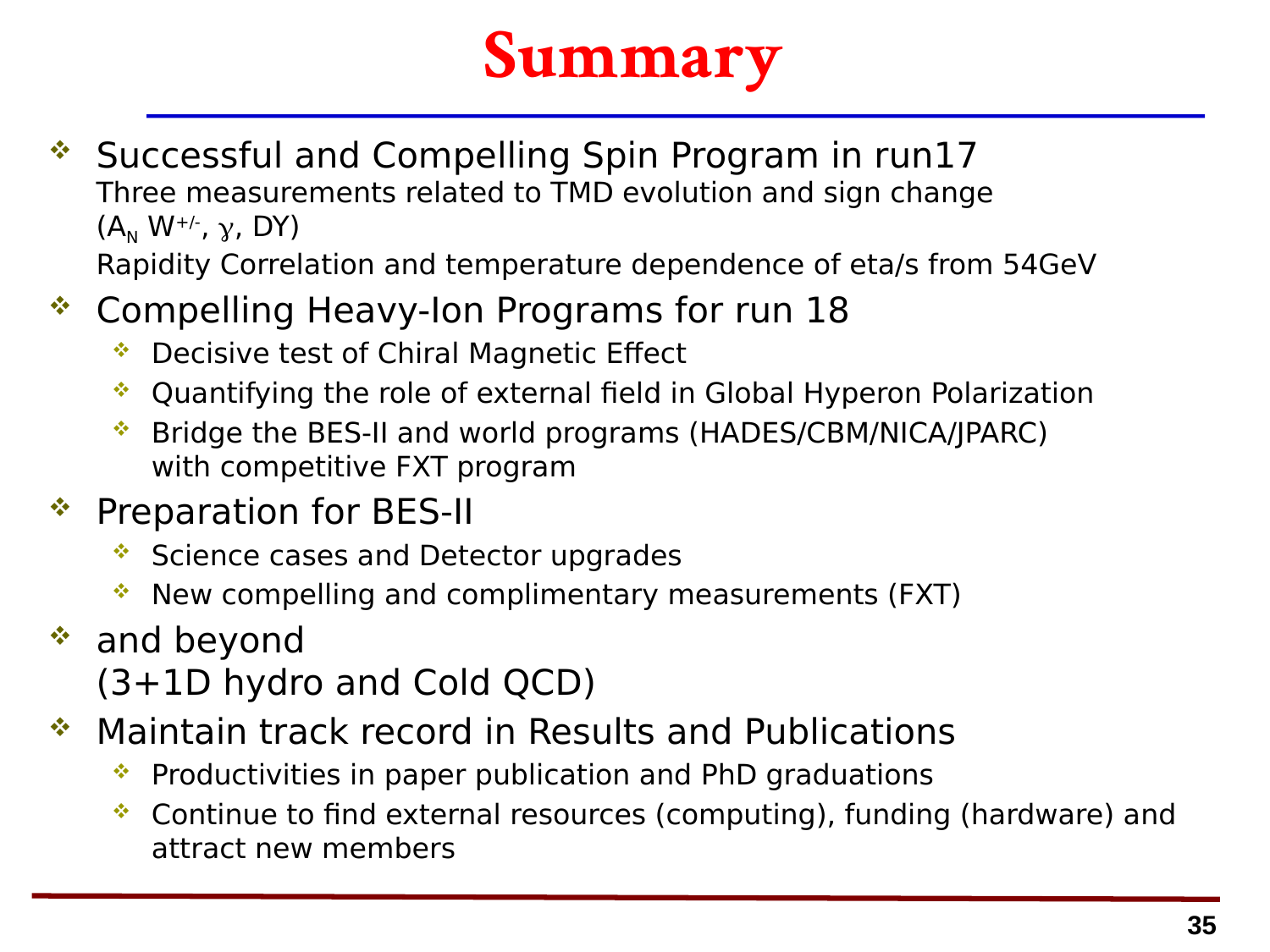

# Summary
Successful and Compelling Spin Program in run17
Three measurements related to TMD evolution and sign change
(AN W+/-, γ, DY)
Rapidity Correlation and temperature dependence of eta/s from 54GeV
Compelling Heavy-Ion Programs for run 18
Decisive test of Chiral Magnetic Effect
Quantifying the role of external field in Global Hyperon Polarization
Bridge the BES-II and world programs (HADES/CBM/NICA/JPARC)
with competitive FXT program
Preparation for BES-II
Science cases and Detector upgrades
New compelling and complimentary measurements (FXT)
and beyond
(3+1D hydro and Cold QCD)
Maintain track record in Results and Publications
Productivities in paper publication and PhD graduations
Continue to find external resources (computing), funding (hardware) and attract new members